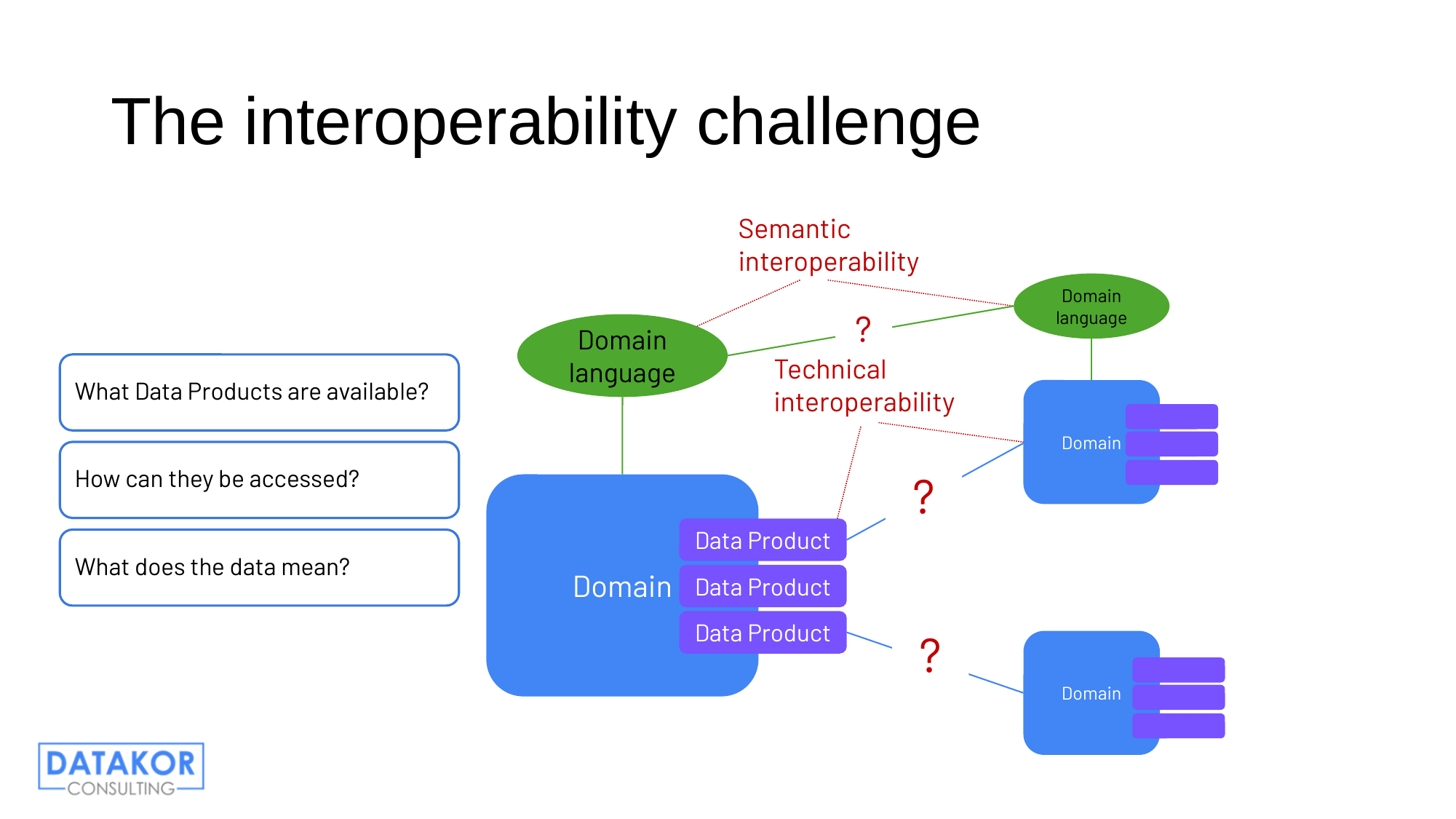

# The interoperability challenge
Semantic interoperability
Domain language
?
Domain language
Technical interoperability
What Data Products are available?
How can they be accessed?
What does the data mean?
Domain

?

Domain
Data Product
Data Product
Data Product
?
Domain